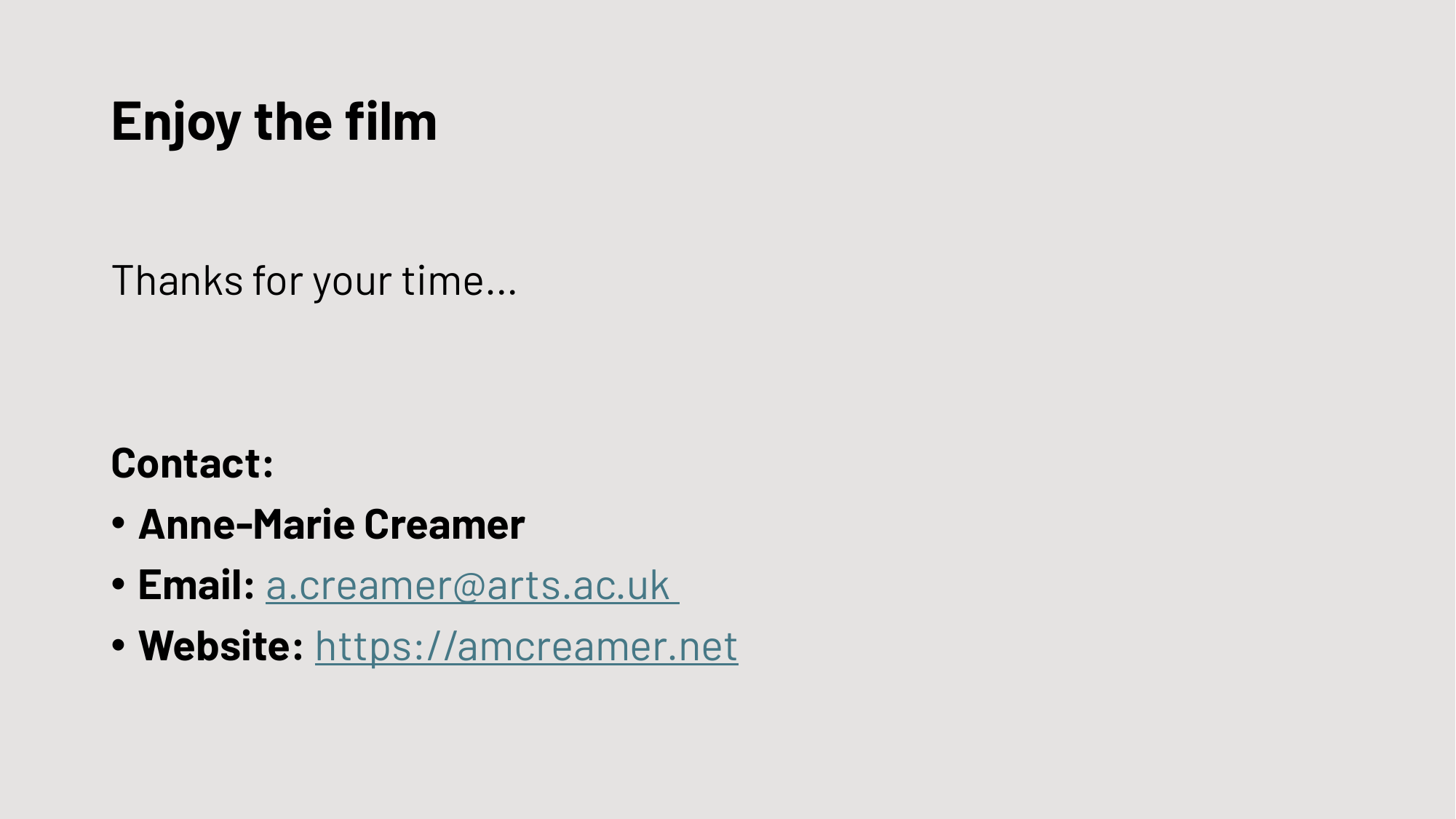

# Enjoy the film
Thanks for your time…

Contact:
Anne-Marie Creamer
Email: a.creamer@arts.ac.uk
Website: https://amcreamer.net